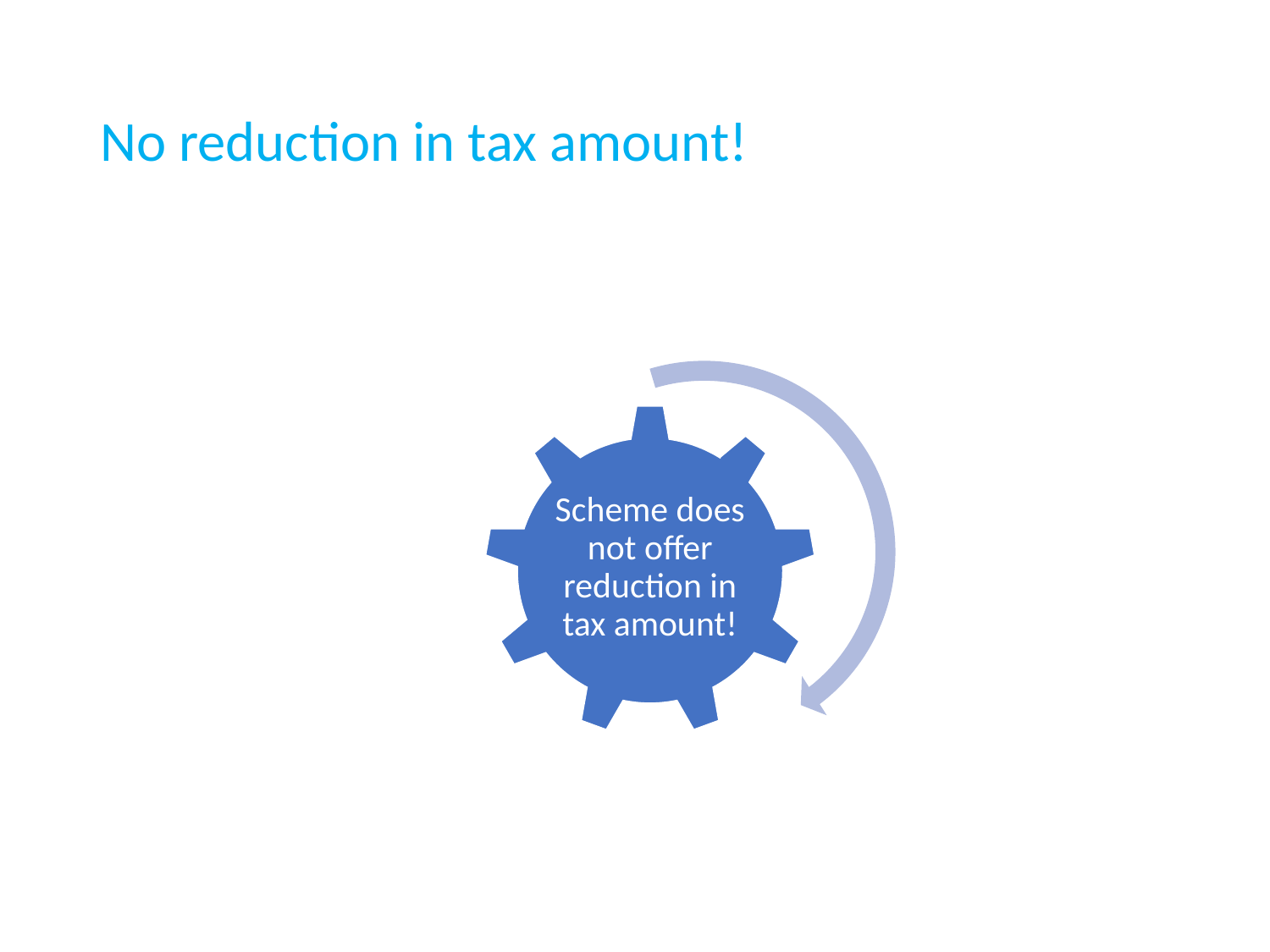

# No reduction in tax amount!
Scheme does not offer reduction in tax amount!